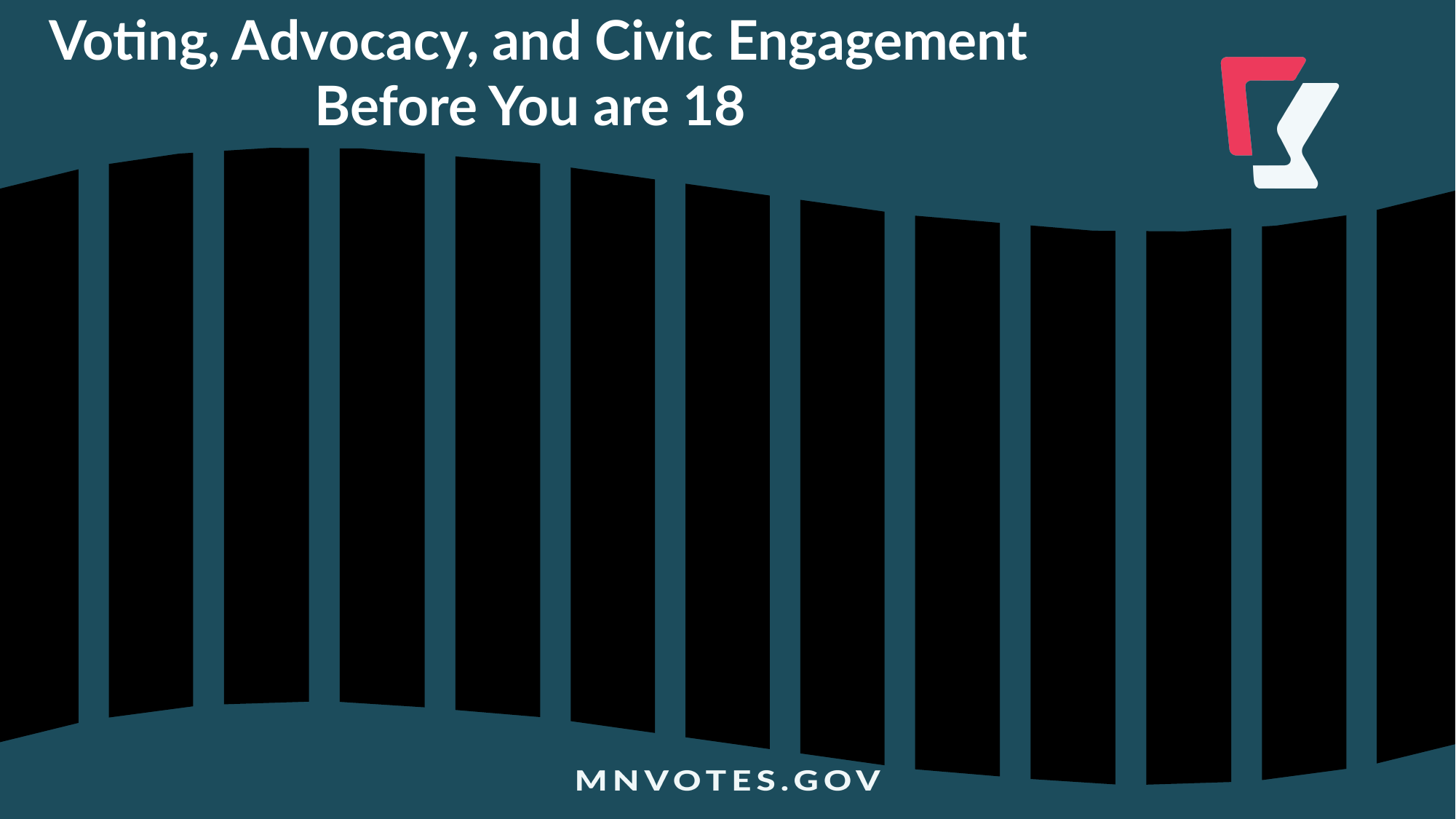

Voting, Advocacy, and Civic Engagement
                    Before You are 18
-------------